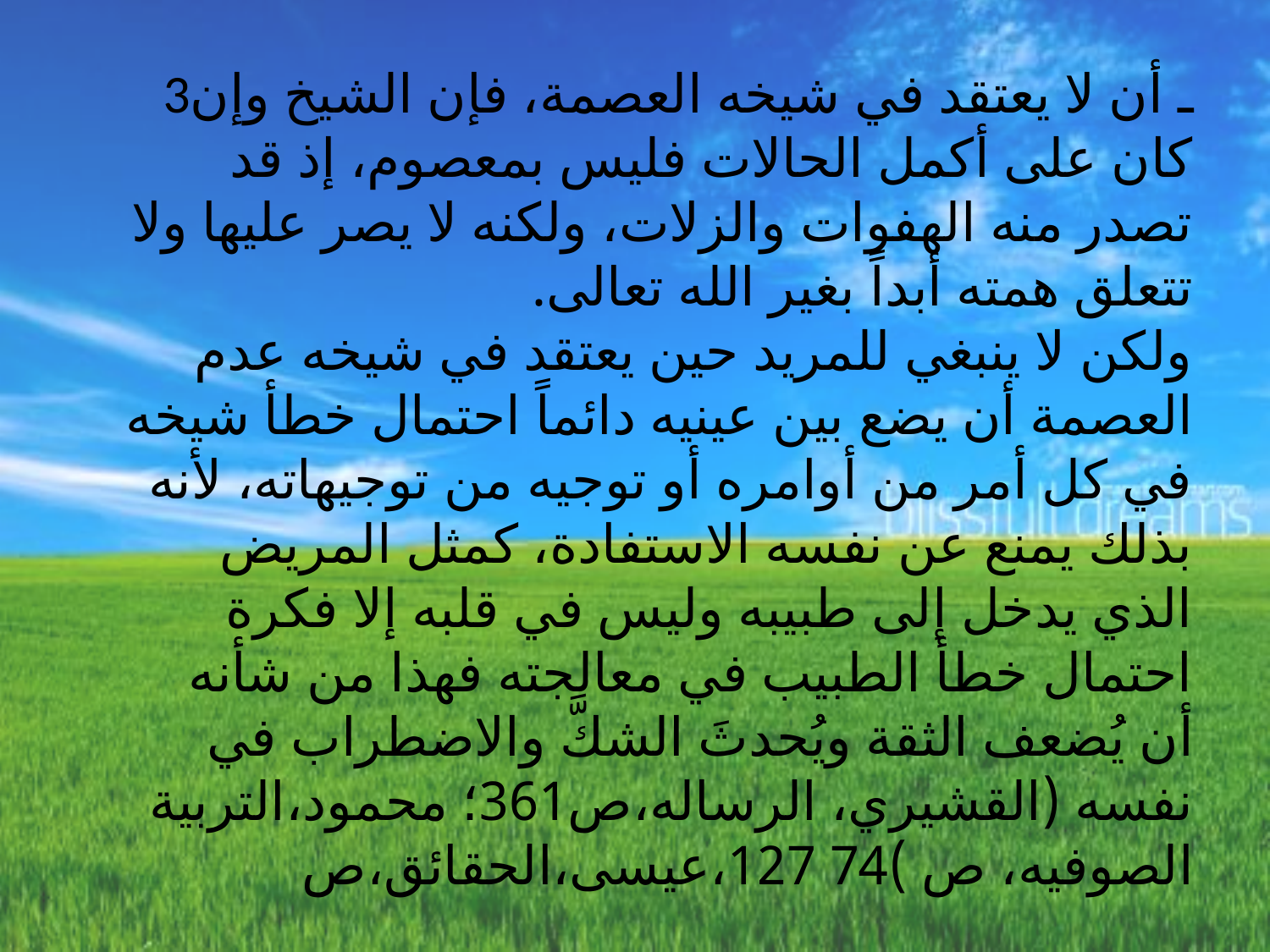

3ـ أن لا يعتقد في شيخه العصمة، فإن الشيخ وإن كان على أكمل الحالات فليس بمعصوم، إذ قد تصدر منه الهفوات والزلات، ولكنه لا يصر عليها ولا تتعلق همته أبداً بغير الله تعالى.
ولكن لا ينبغي للمريد حين يعتقد في شيخه عدم العصمة أن يضع بين عينيه دائماً احتمال خطأ شيخه في كل أمر من أوامره أو توجيه من توجيهاته، لأنه بذلك يمنع عن نفسه الاستفادة، كمثل المريض الذي يدخل إلى طبيبه وليس في قلبه إلا فكرة احتمال خطأ الطبيب في معالجته فهذا من شأنه أن يُضعف الثقة ويُحدثَ الشكَّ والاضطراب في نفسه (القشيري، الرساله،ص361؛ محمود،التربية الصوفيه، ص )74 127،عيسى،الحقائق،ص